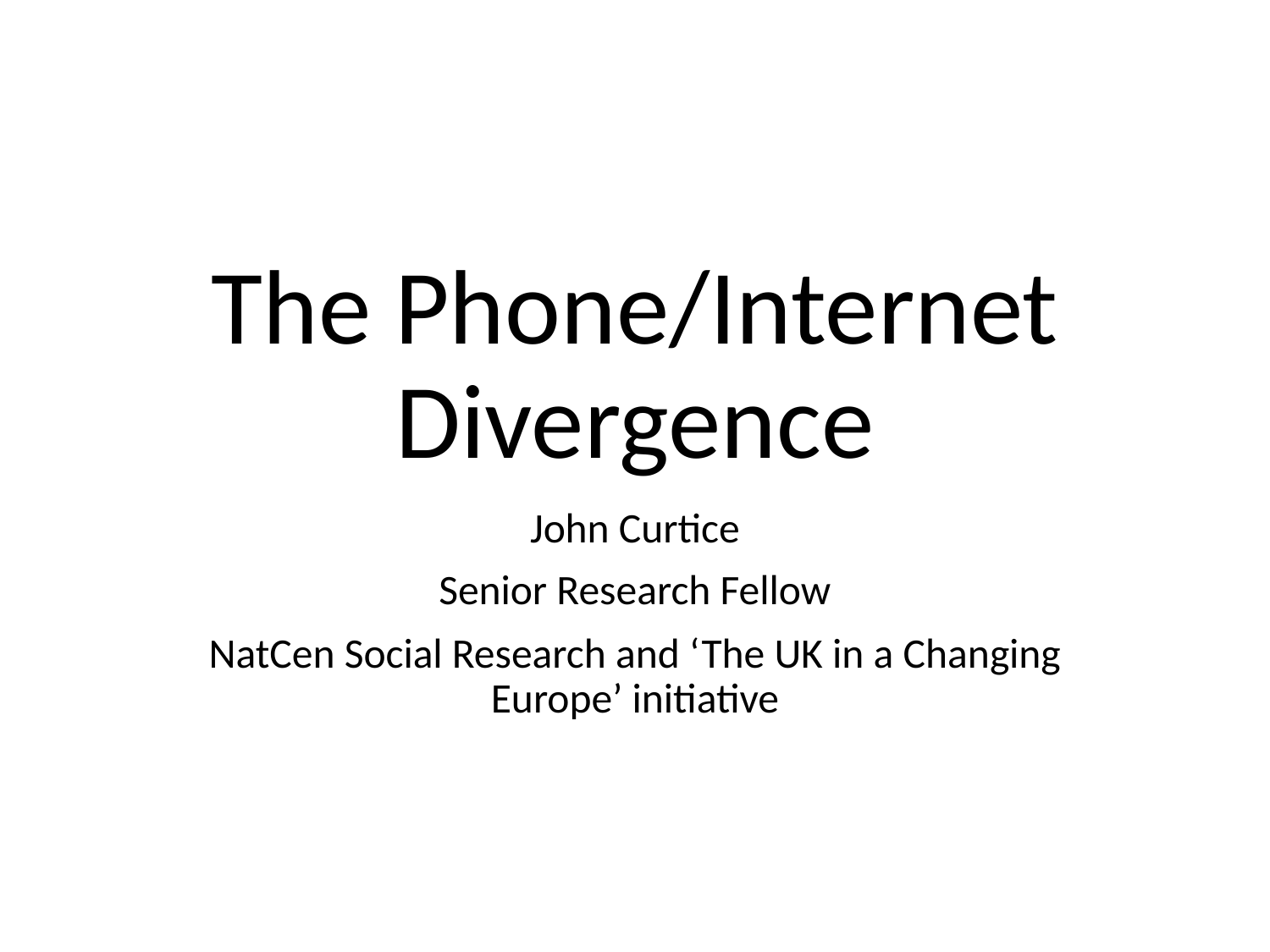

# The Phone/Internet Divergence
John Curtice
Senior Research Fellow
NatCen Social Research and ‘The UK in a Changing Europe’ initiative